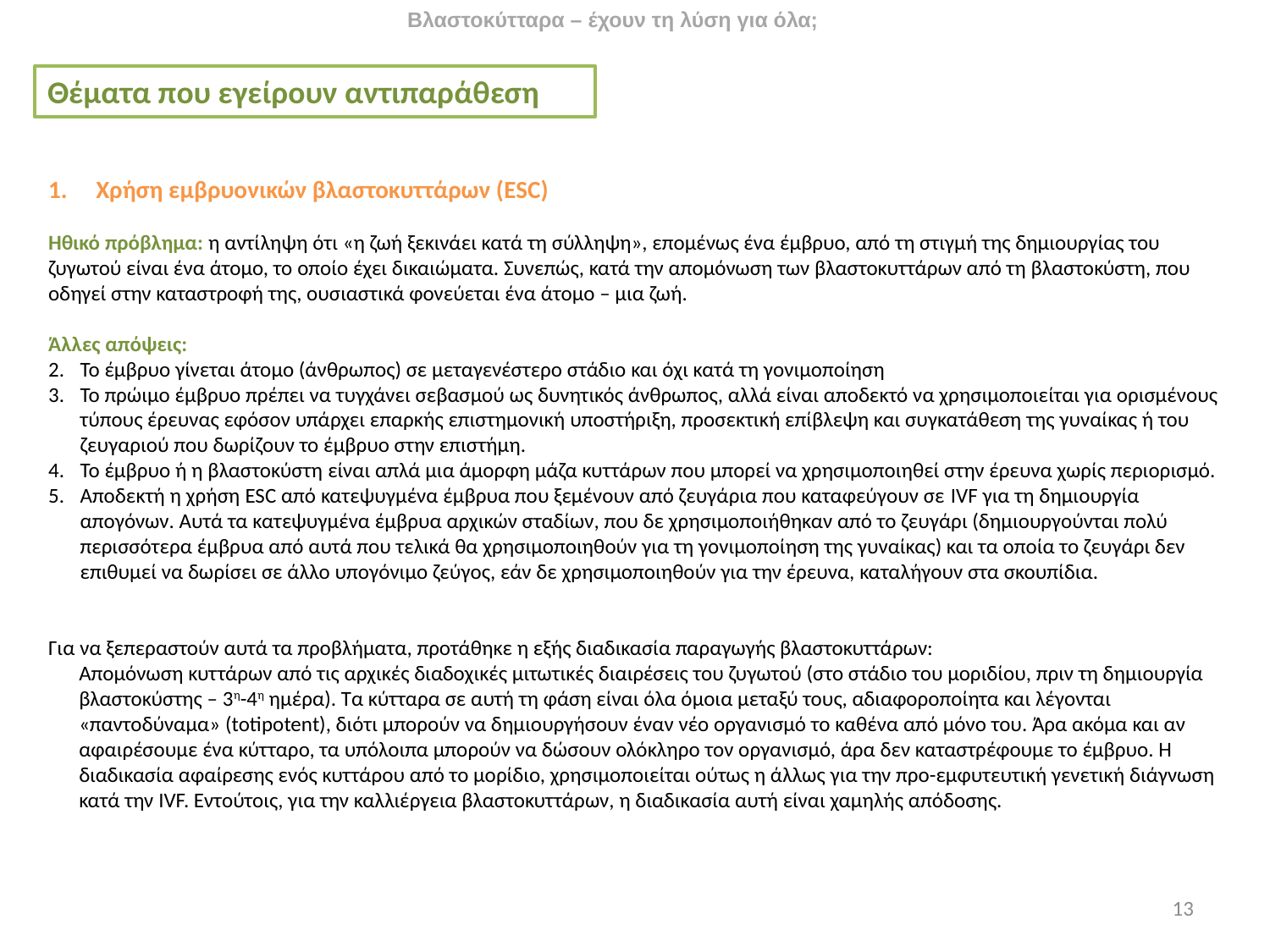

Βλαστοκύτταρα – έχουν τη λύση για όλα;
Θέματα που εγείρουν αντιπαράθεση
Χρήση εμβρυονικών βλαστοκυττάρων (ESC)

Ηθικό πρόβλημα: η αντίληψη ότι «η ζωή ξεκινάει κατά τη σύλληψη», επομένως ένα έμβρυο, από τη στιγμή της δημιουργίας του ζυγωτού είναι ένα άτομο, το οποίο έχει δικαιώματα. Συνεπώς, κατά την απομόνωση των βλαστοκυττάρων από τη βλαστοκύστη, που οδηγεί στην καταστροφή της, ουσιαστικά φονεύεται ένα άτομο – μια ζωή.

Άλλες απόψεις:
Το έμβρυο γίνεται άτομο (άνθρωπος) σε μεταγενέστερο στάδιο και όχι κατά τη γονιμοποίηση
Το πρώιμο έμβρυο πρέπει να τυγχάνει σεβασμού ως δυνητικός άνθρωπος, αλλά είναι αποδεκτό να χρησιμοποιείται για ορισμένους τύπους έρευνας εφόσον υπάρχει επαρκής επιστημονική υποστήριξη, προσεκτική επίβλεψη και συγκατάθεση της γυναίκας ή του ζευγαριού που δωρίζουν το έμβρυο στην επιστήμη.
Το έμβρυο ή η βλαστοκύστη είναι απλά μια άμορφη μάζα κυττάρων που μπορεί να χρησιμοποιηθεί στην έρευνα χωρίς περιορισμό.
Αποδεκτή η χρήση ESC από κατεψυγμένα έμβρυα που ξεμένουν από ζευγάρια που καταφεύγουν σε IVF για τη δημιουργία απογόνων. Αυτά τα κατεψυγμένα έμβρυα αρχικών σταδίων, που δε χρησιμοποιήθηκαν από το ζευγάρι (δημιουργούνται πολύ περισσότερα έμβρυα από αυτά που τελικά θα χρησιμοποιηθούν για τη γονιμοποίηση της γυναίκας) και τα οποία το ζευγάρι δεν επιθυμεί να δωρίσει σε άλλο υπογόνιμο ζεύγος, εάν δε χρησιμοποιηθούν για την έρευνα, καταλήγουν στα σκουπίδια.

Για να ξεπεραστούν αυτά τα προβλήματα, προτάθηκε η εξής διαδικασία παραγωγής βλαστοκυττάρων:
Απομόνωση κυττάρων από τις αρχικές διαδοχικές μιτωτικές διαιρέσεις του ζυγωτού (στο στάδιο του μοριδίου, πριν τη δημιουργία βλαστοκύστης – 3η-4η ημέρα). Τα κύτταρα σε αυτή τη φάση είναι όλα όμοια μεταξύ τους, αδιαφοροποίητα και λέγονται «παντοδύναμα» (totipotent), διότι μπορούν να δημιουργήσουν έναν νέο οργανισμό το καθένα από μόνο του. Άρα ακόμα και αν αφαιρέσουμε ένα κύτταρο, τα υπόλοιπα μπορούν να δώσουν ολόκληρο τον οργανισμό, άρα δεν καταστρέφουμε το έμβρυο. Η διαδικασία αφαίρεσης ενός κυττάρου από το μορίδιο, χρησιμοποιείται ούτως η άλλως για την προ-εμφυτευτική γενετική διάγνωση κατά την IVF. Εντούτοις, για την καλλιέργεια βλαστοκυττάρων, η διαδικασία αυτή είναι χαμηλής απόδοσης.
13